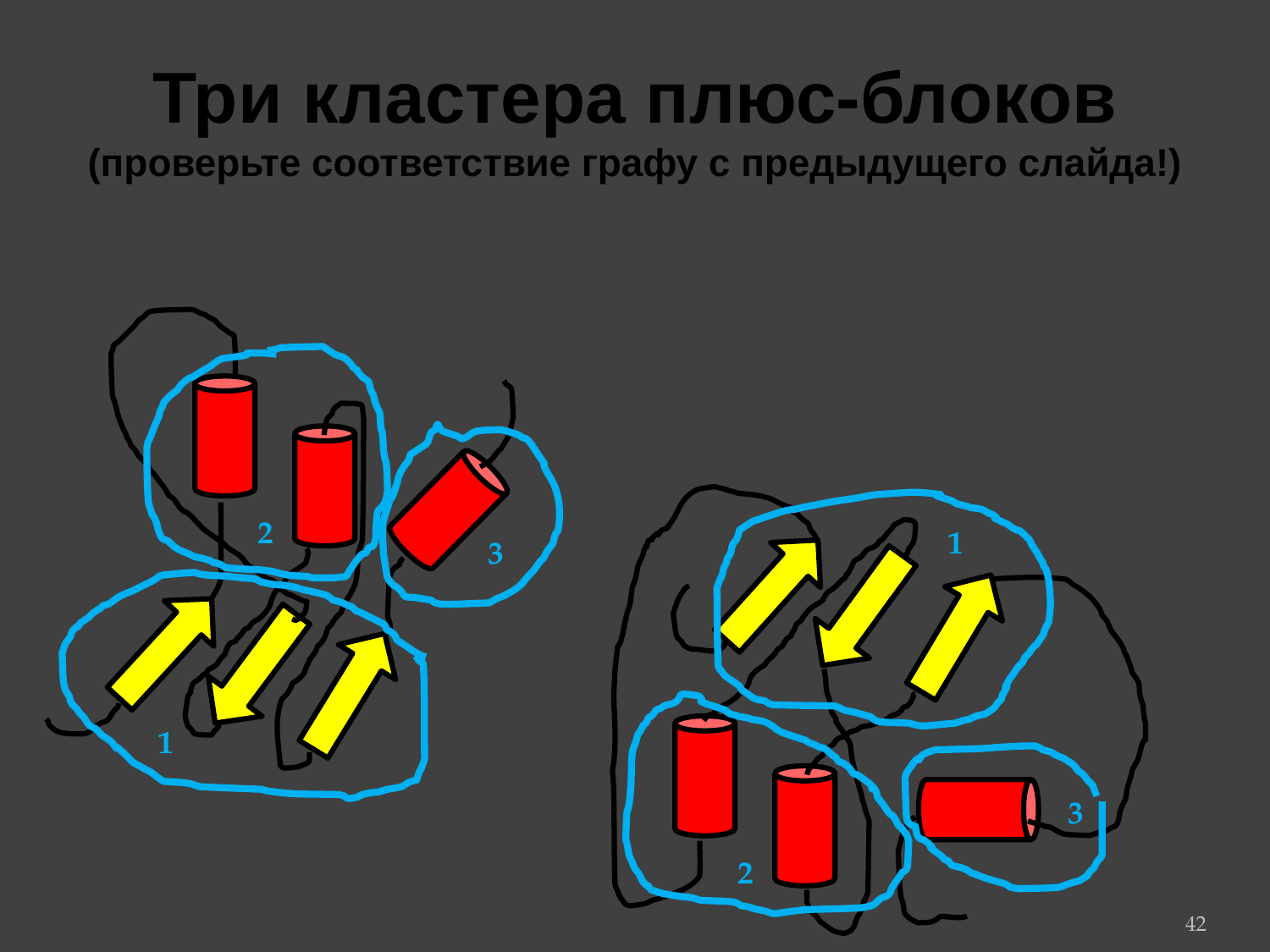

# Три кластера плюс-блоков (проверьте соответствие графу с предыдущего слайда!)

2
1

3

1

3

2
42